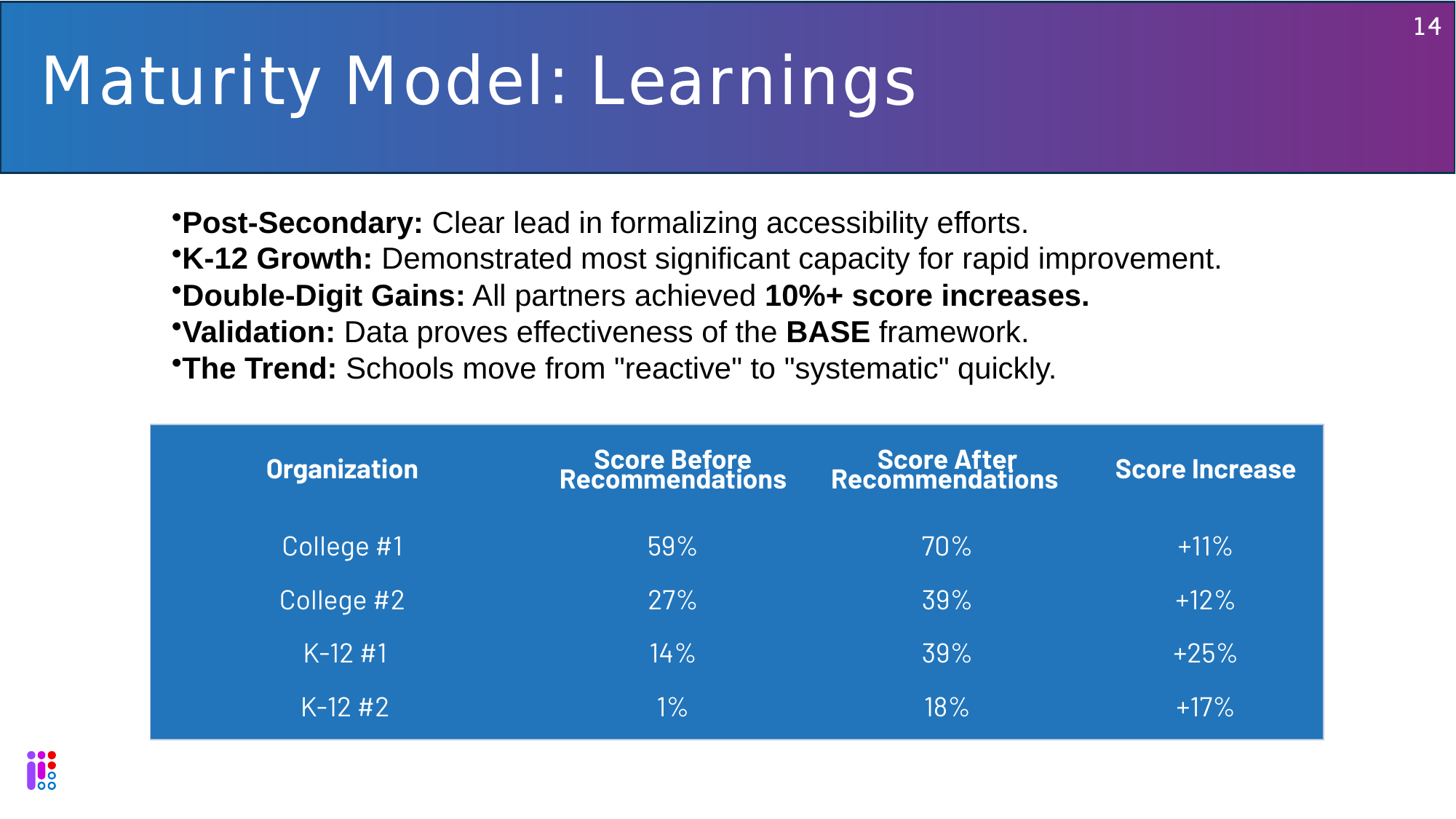

14
# Maturity Model: Learnings
Post-Secondary: Clear lead in formalizing accessibility efforts.
K-12 Growth: Demonstrated most significant capacity for rapid improvement.
Double-Digit Gains: All partners achieved 10%+ score increases.
Validation: Data proves effectiveness of the BASE framework.
The Trend: Schools move from "reactive" to "systematic" quickly.
| Organization | Score Before Recommendations | Score After Recommendations | Score Increase |
| --- | --- | --- | --- |
| College #1 | 59% | 70% | +11% |
| College #2 | 27% | 39% | +12% |
| K-12 #1 | 14% | 39% | +25% |
| K-12 #2 | 1% | 18% | +17% |